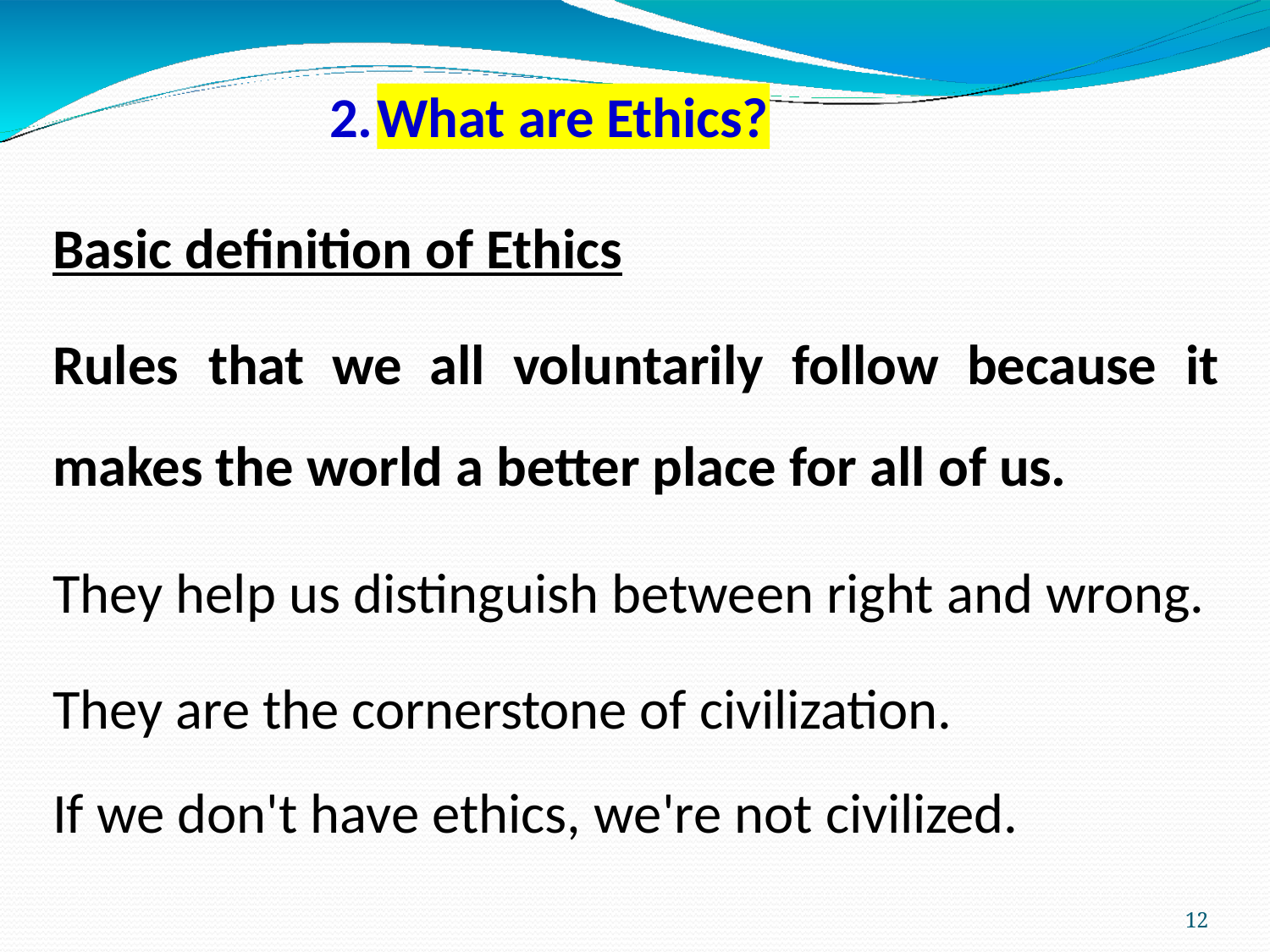

2.
What are Ethics?
Basic definition of Ethics
Rules	that	we	all	voluntarily	follow	because	it makes the world a better place for all of us.
They help us distinguish between right and wrong. They are the cornerstone of civilization.
If we don't have ethics, we're not civilized.
12